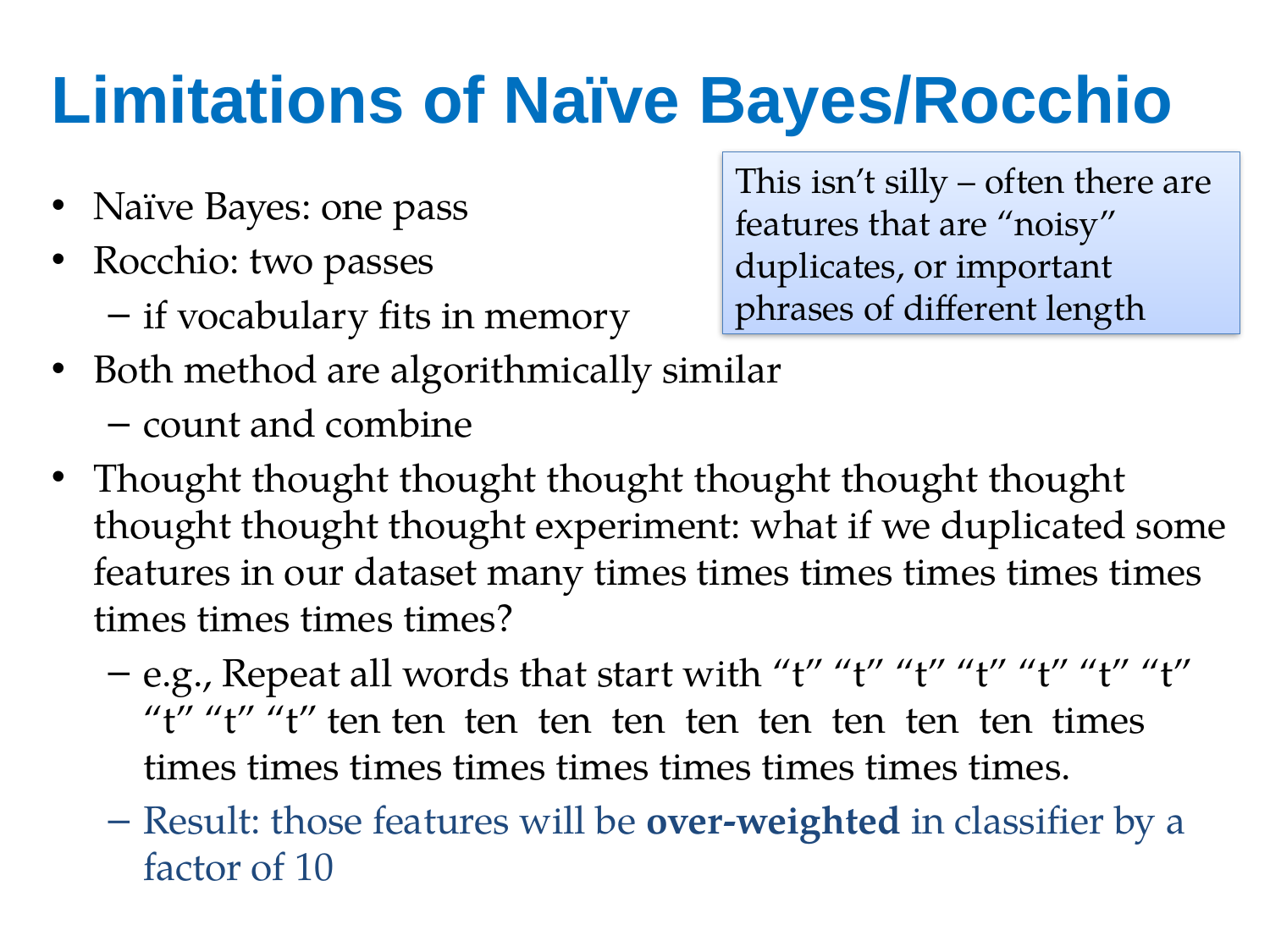

# Limitations of Naïve Bayes/Rocchio
This isn’t silly – often there are features that are “noisy” duplicates, or important phrases of different length
Naïve Bayes: one pass
Rocchio: two passes
if vocabulary fits in memory
Both method are algorithmically similar
count and combine
Thought thought thought thought thought thought thought thought thought thought experiment: what if we duplicated some features in our dataset many times times times times times times times times times times?
e.g., Repeat all words that start with “t” “t” “t” “t” “t” “t” “t” “t” “t” “t” ten ten  ten  ten  ten  ten  ten  ten  ten  ten  times times times times times times times times times times.
Result: those features will be over-weighted in classifier by a factor of 10